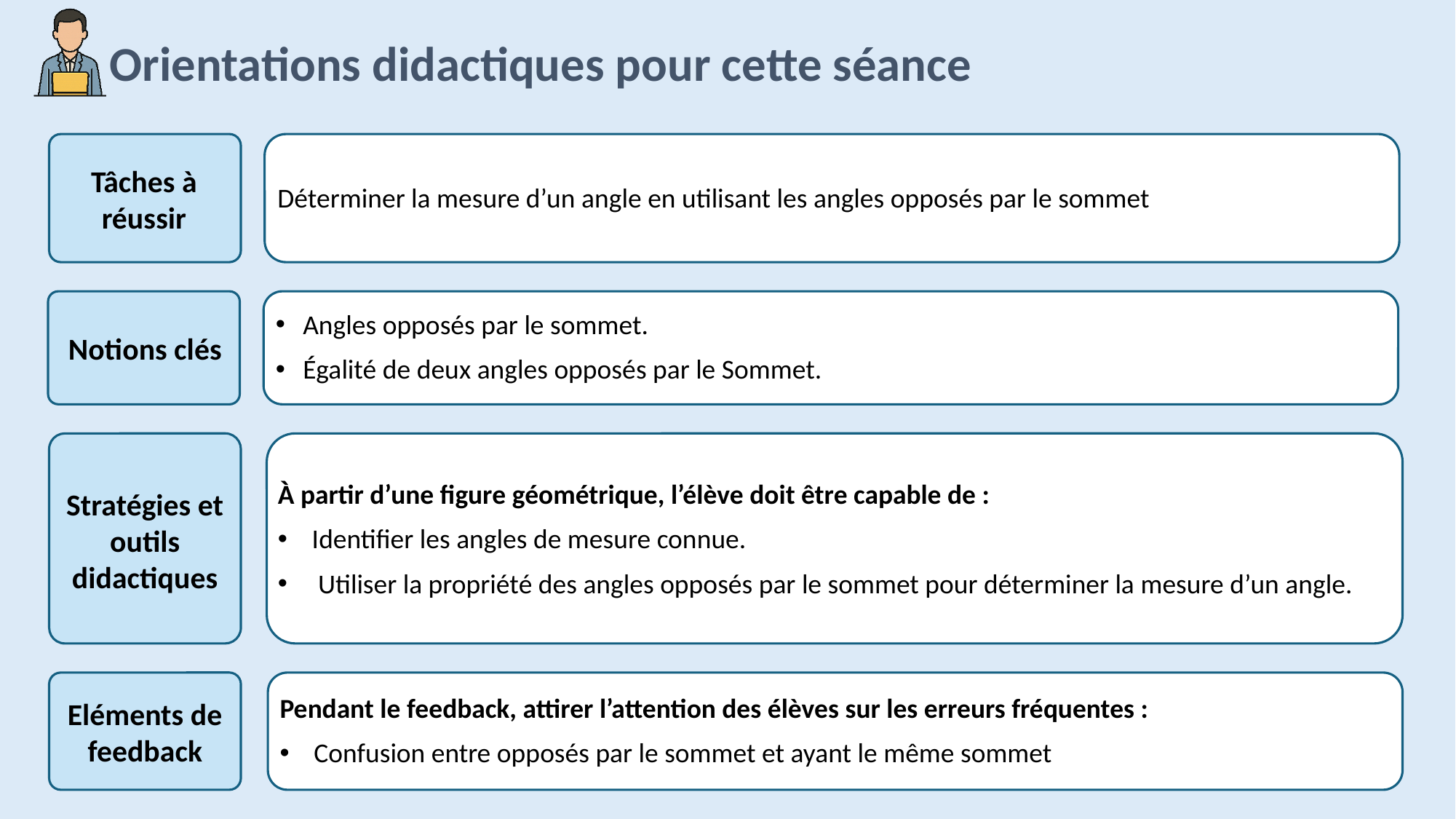

Déterminer la mesure d’un angle en utilisant les angles opposés par le sommet
Angles opposés par le sommet.
Égalité de deux angles opposés par le Sommet.

À partir d’une figure géométrique, l’élève doit être capable de :
Identifier les angles de mesure connue.
 Utiliser la propriété des angles opposés par le sommet pour déterminer la mesure d’un angle.
Pendant le feedback, attirer l’attention des élèves sur les erreurs fréquentes :
Confusion entre opposés par le sommet et ayant le même sommet